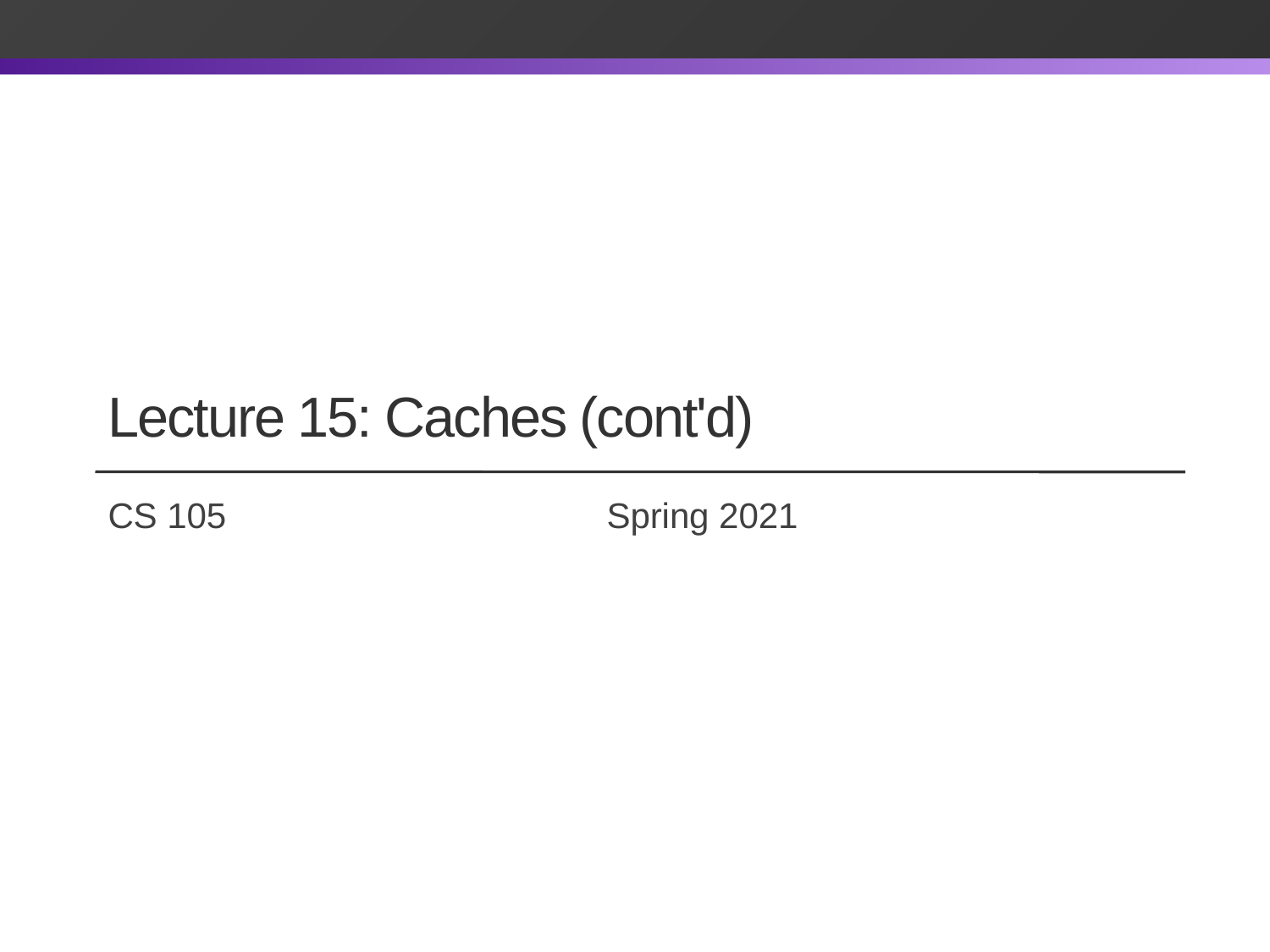

# Lecture 15: Caches (cont'd)
CS 105		       		                  Spring 2021